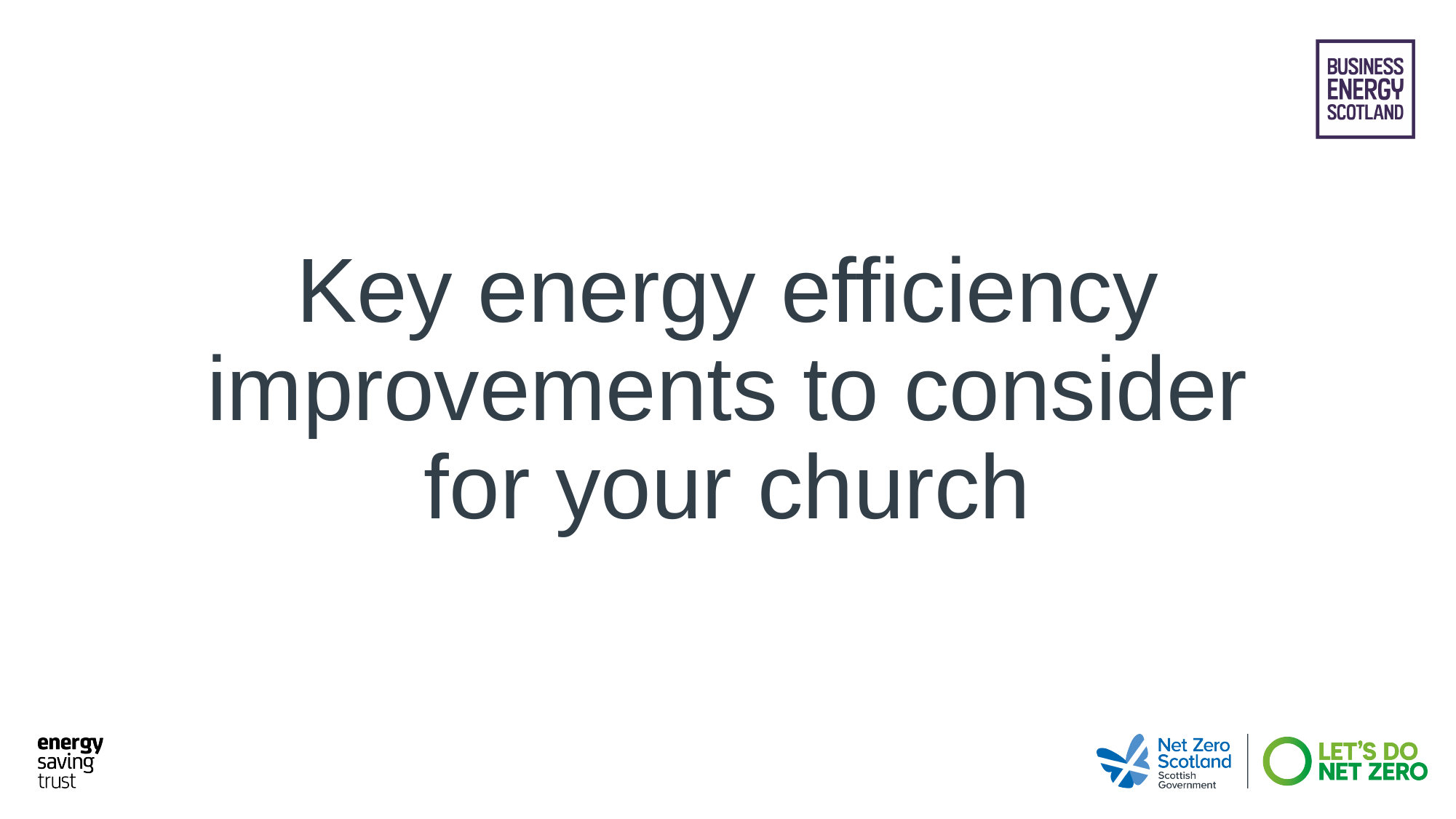

# Key energy efficiency improvements to consider for your church